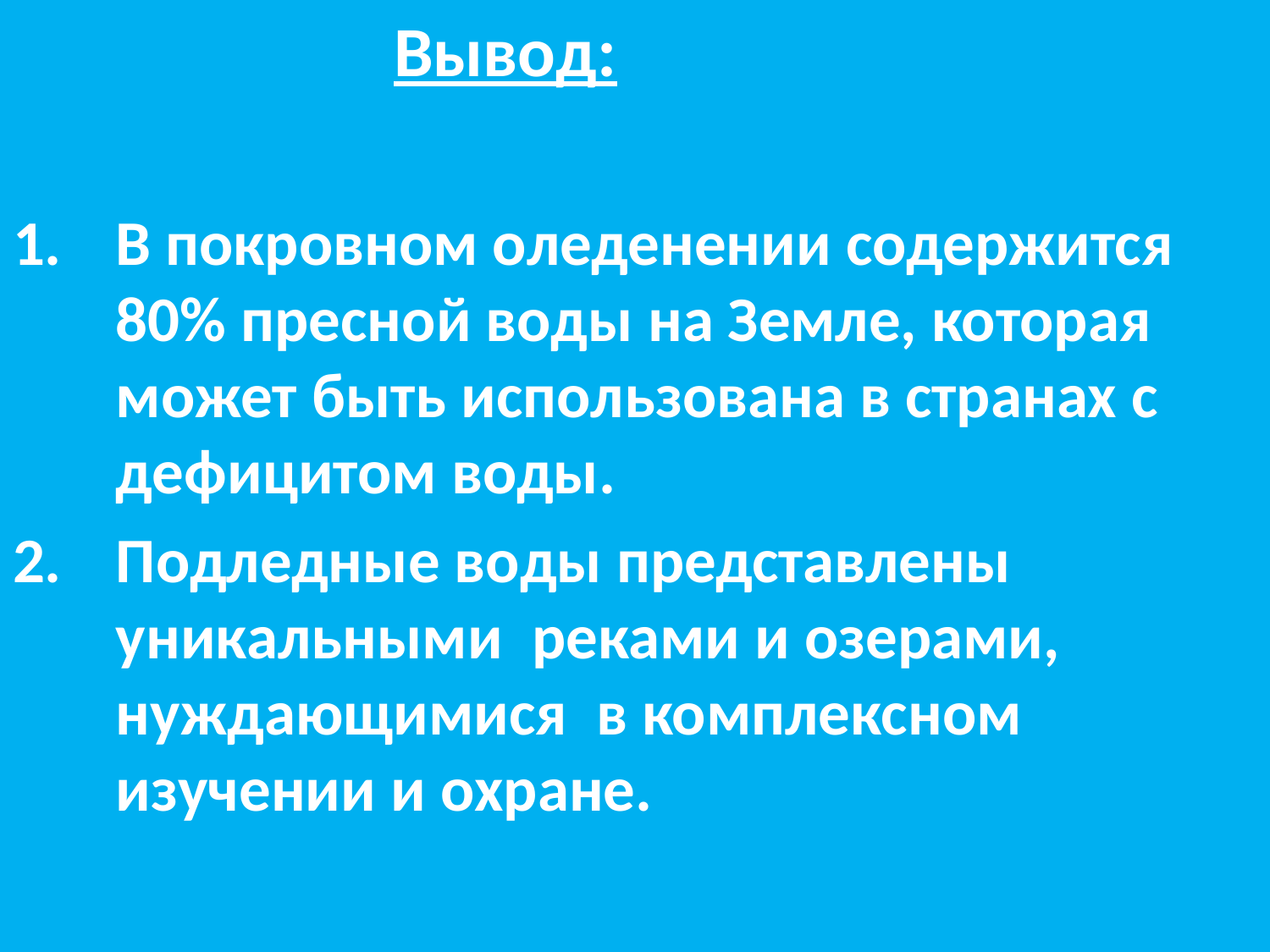

Вывод:

В покровном оледенении содержится 80% пресной воды на Земле, которая может быть использована в странах с дефицитом воды.
Подледные воды представлены уникальными  реками и озерами, нуждающимися  в комплексном изучении и охране.

# покровном